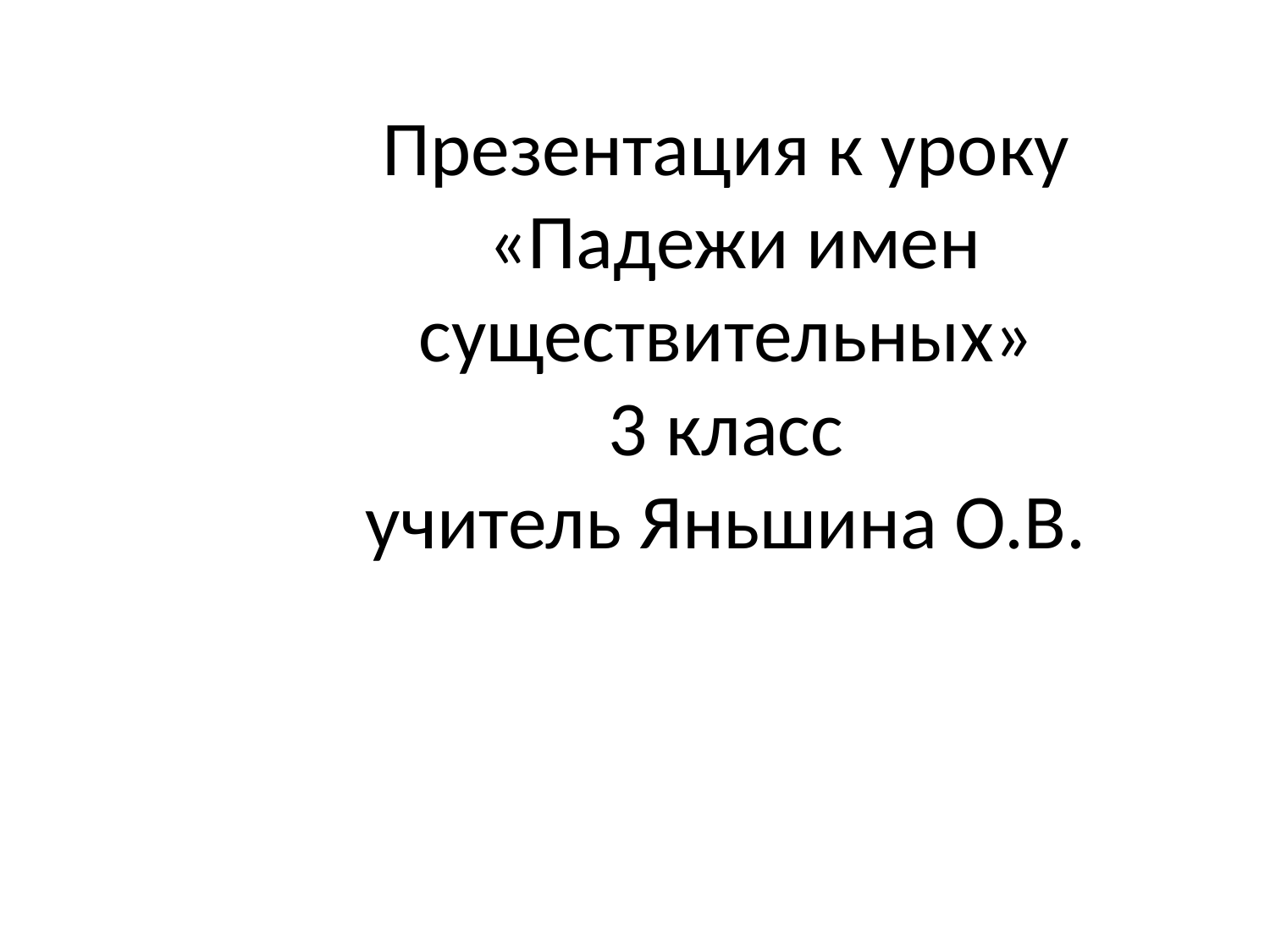

Презентация к уроку
 «Падежи имен существительных»
3 класс
учитель Яньшина О.В.